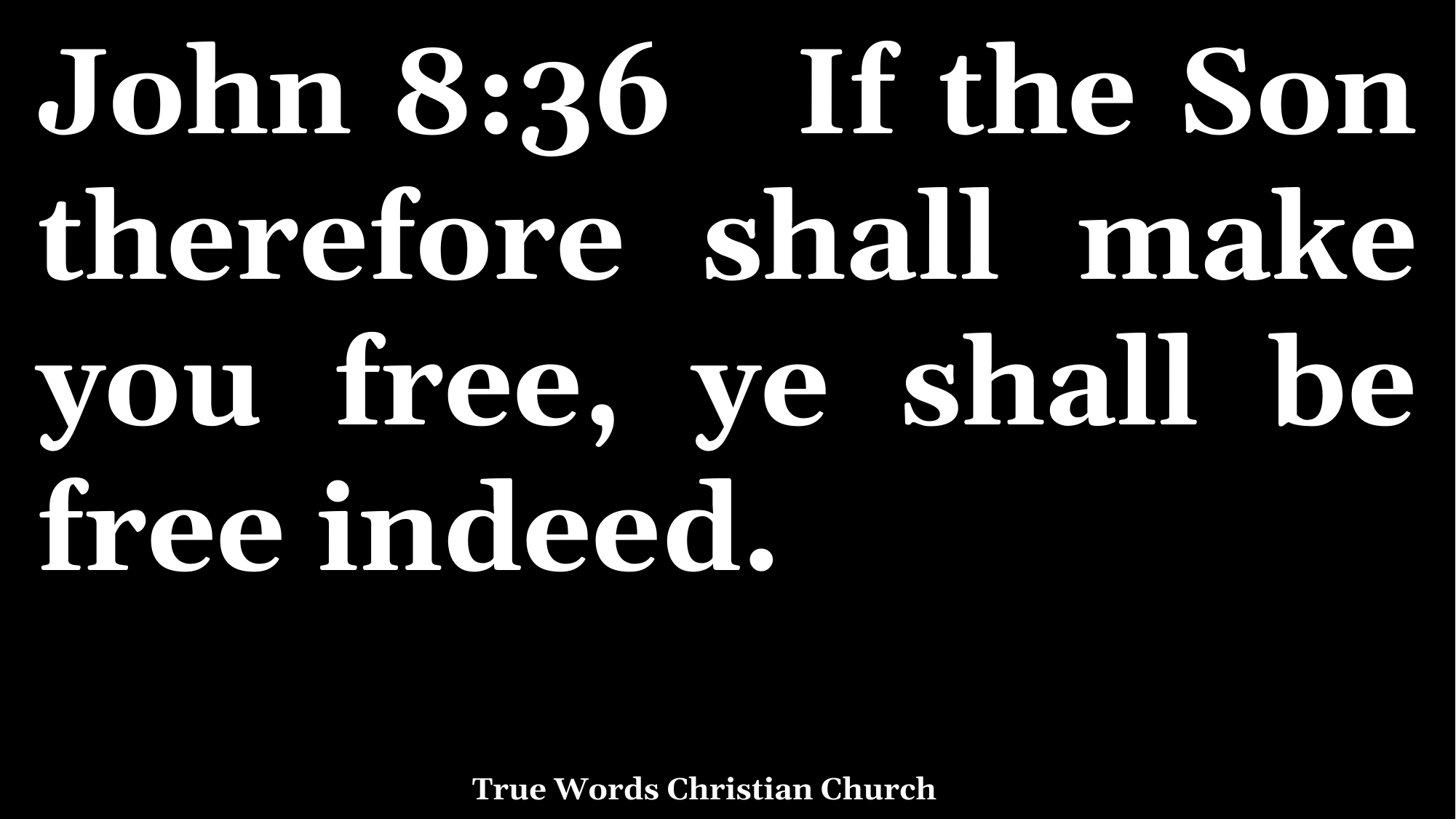

John 8:36   If the Son therefore shall make you free, ye shall be free indeed.
True Words Christian Church